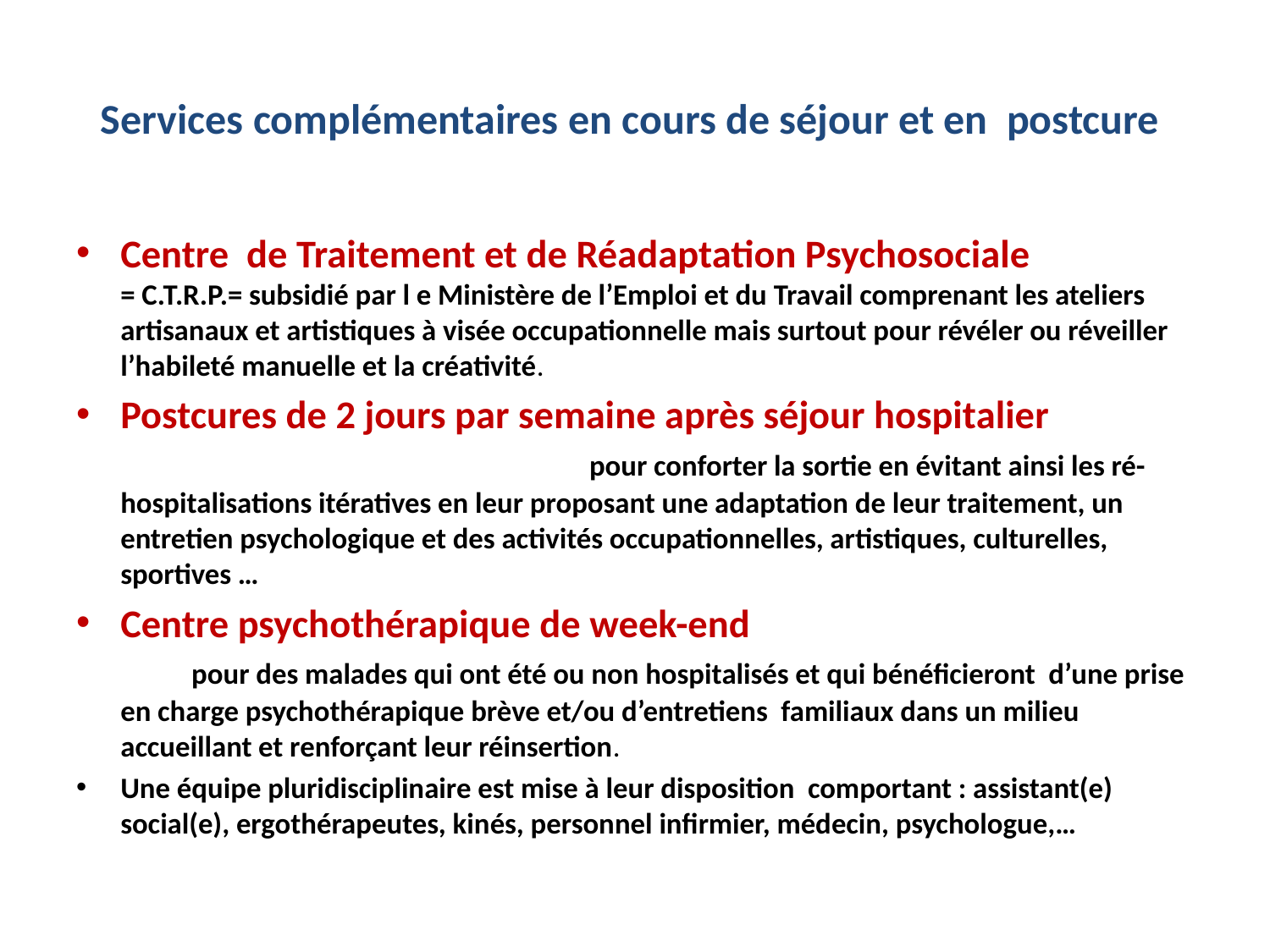

# Services complémentaires en cours de séjour et en  postcure
Centre  de Traitement et de Réadaptation Psychosociale                 = C.T.R.P.= subsidié par l e Ministère de l’Emploi et du Travail comprenant les ateliers artisanaux et artistiques à visée occupationnelle mais surtout pour révéler ou réveiller l’habileté manuelle et la créativité.
Postcures de 2 jours par semaine après séjour hospitalier                                                                      pour conforter la sortie en évitant ainsi les ré-hospitalisations itératives en leur proposant une adaptation de leur traitement, un entretien psychologique et des activités occupationnelles, artistiques, culturelles, sportives …
Centre psychothérapique de week-end                                                          pour des malades qui ont été ou non hospitalisés et qui bénéficieront  d’une prise en charge psychothérapique brève et/ou d’entretiens  familiaux dans un milieu accueillant et renforçant leur réinsertion.
Une équipe pluridisciplinaire est mise à leur disposition  comportant : assistant(e) social(e), ergothérapeutes, kinés, personnel infirmier, médecin, psychologue,…